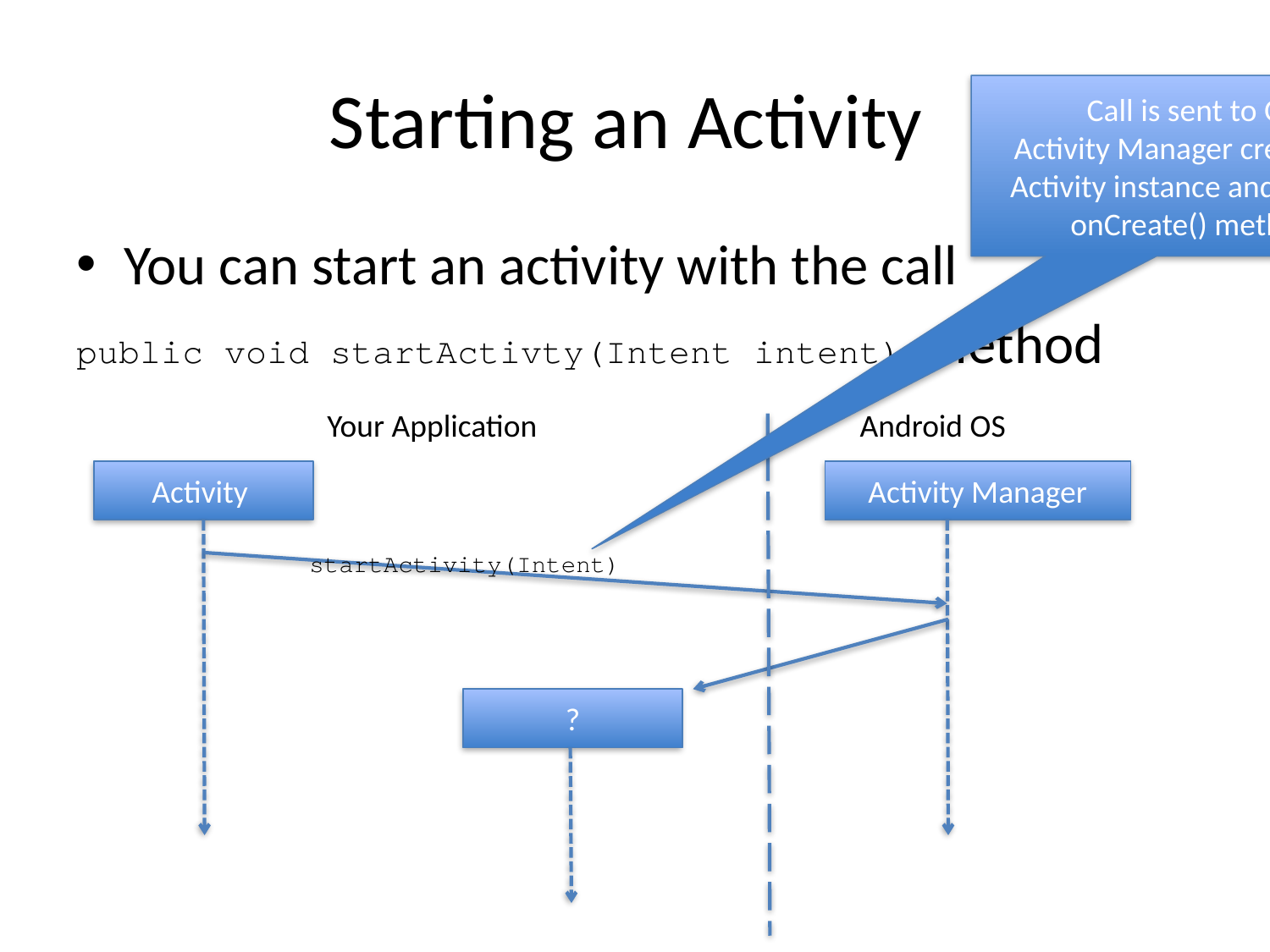

# Starting an Activity
Call is sent to OS
Activity Manager creates an Activity instance and calls its onCreate() method
You can start an activity with the call
public void startActivty(Intent intent) method

Your Application
Android OS
Activity
Activity Manager
startActivity(Intent)
?